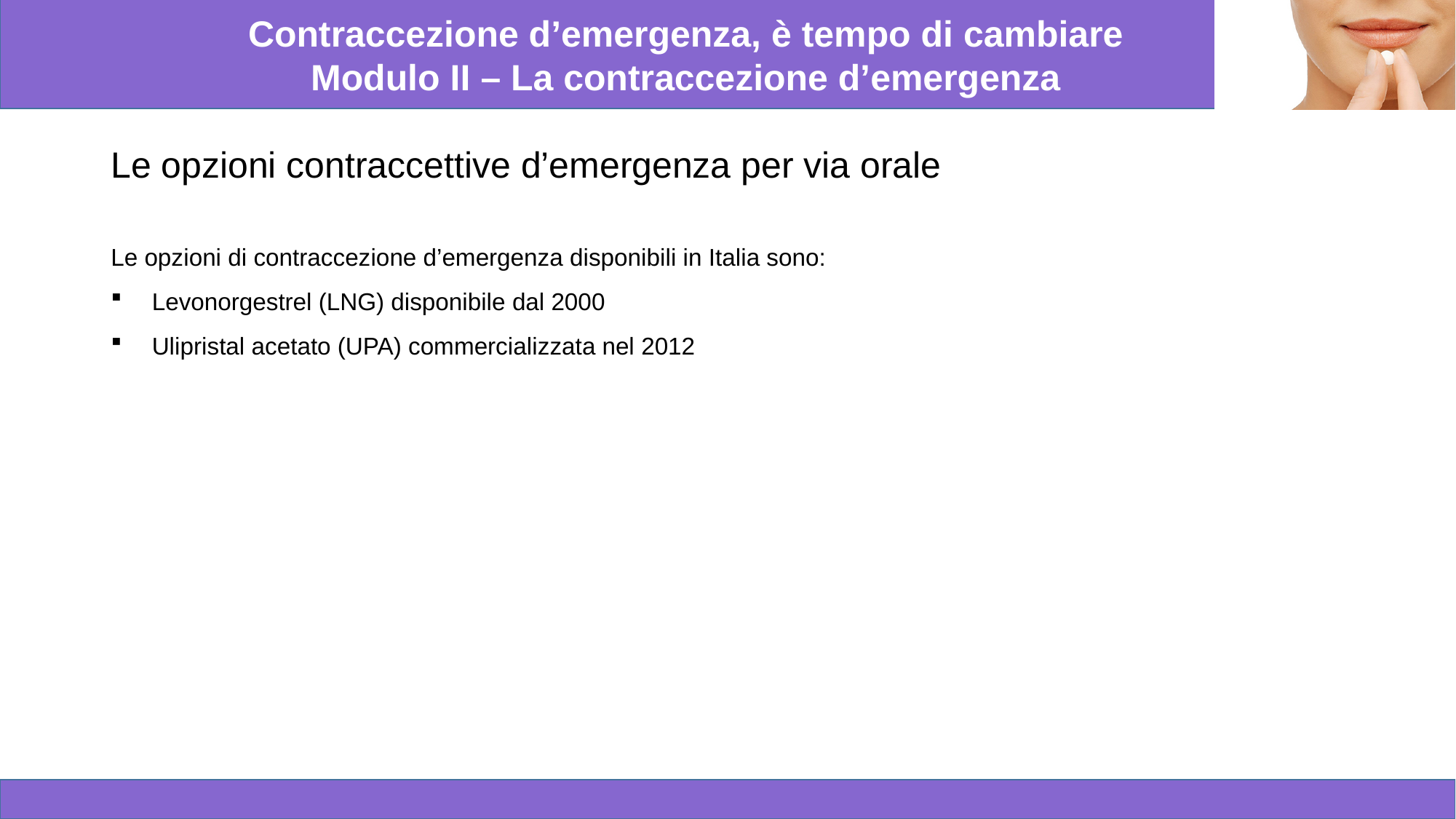

# Le opzioni contraccettive d’emergenza per via orale
Le opzioni di contraccezione d’emergenza disponibili in Italia sono:
Levonorgestrel (LNG) disponibile dal 2000
Ulipristal acetato (UPA) commercializzata nel 2012